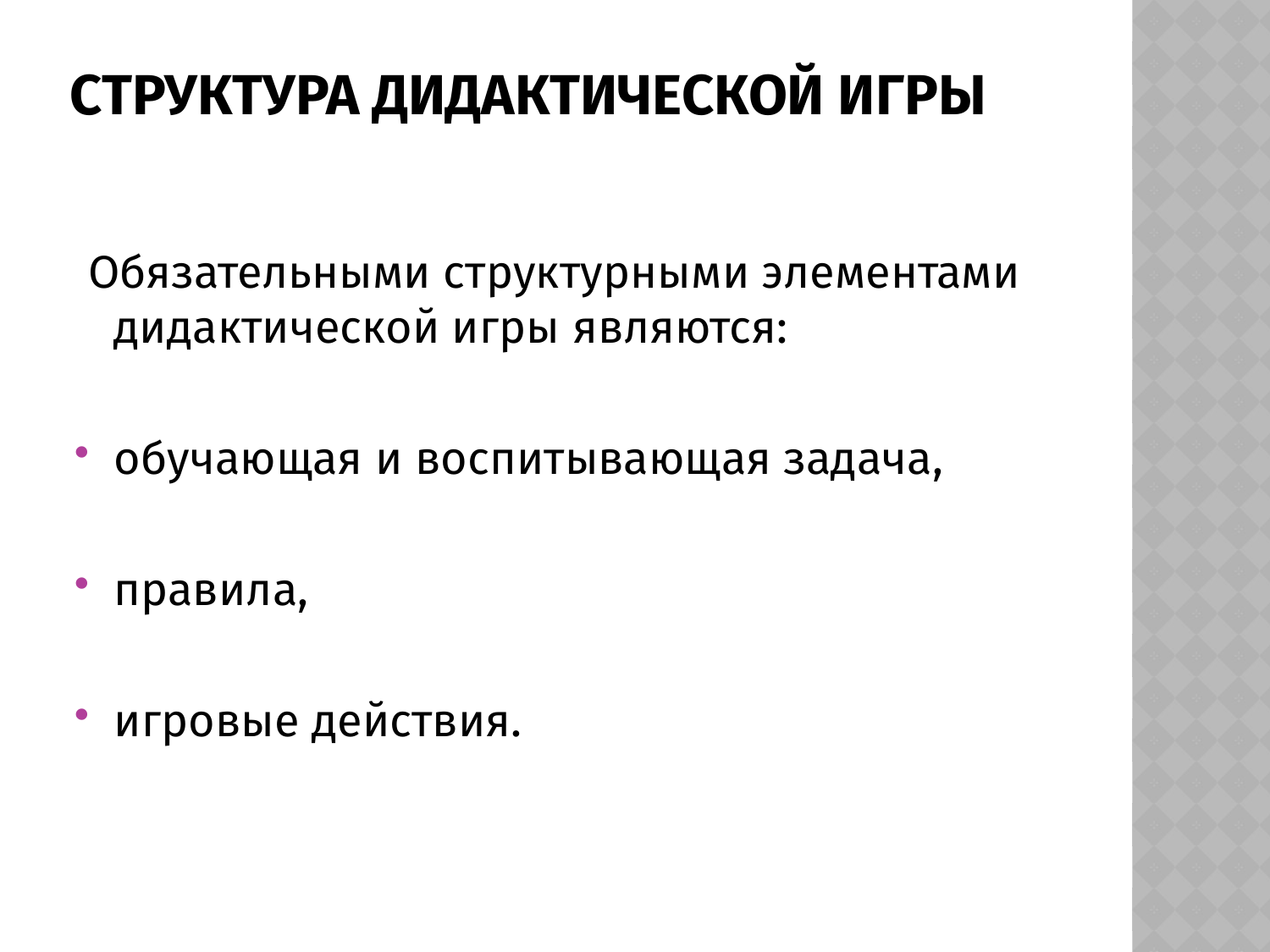

# Структура дидактической игры
 Обязательными структурными элементами дидактической игры являются:

обучающая и воспитывающая задача,

правила,

игровые действия.